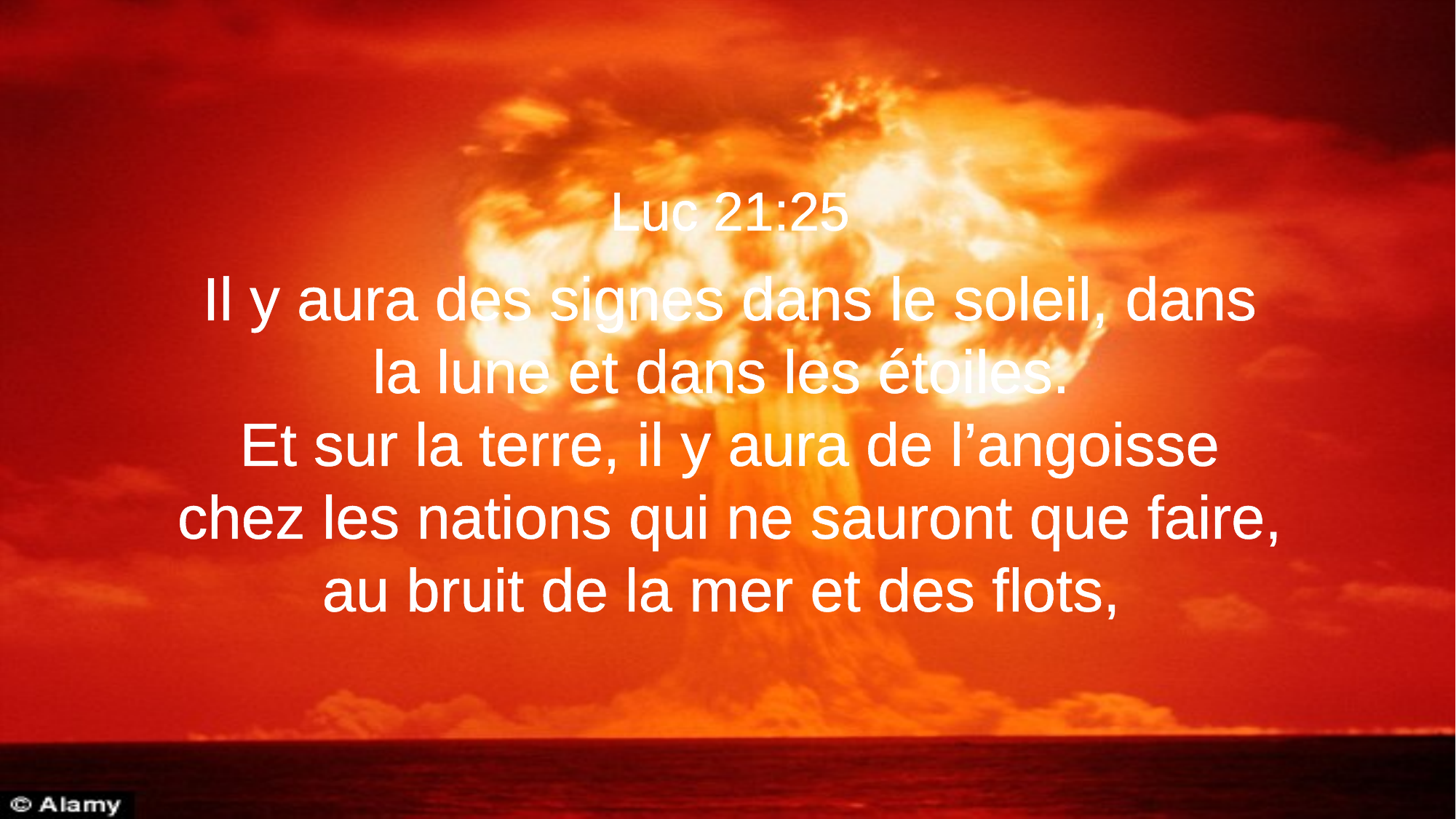

Luc 21:25

Il y aura des signes dans le soleil, dans la lune et dans les étoiles.
Et sur la terre, il y aura de l’angoisse chez les nations qui ne sauront que faire, au bruit de la mer et des flots,